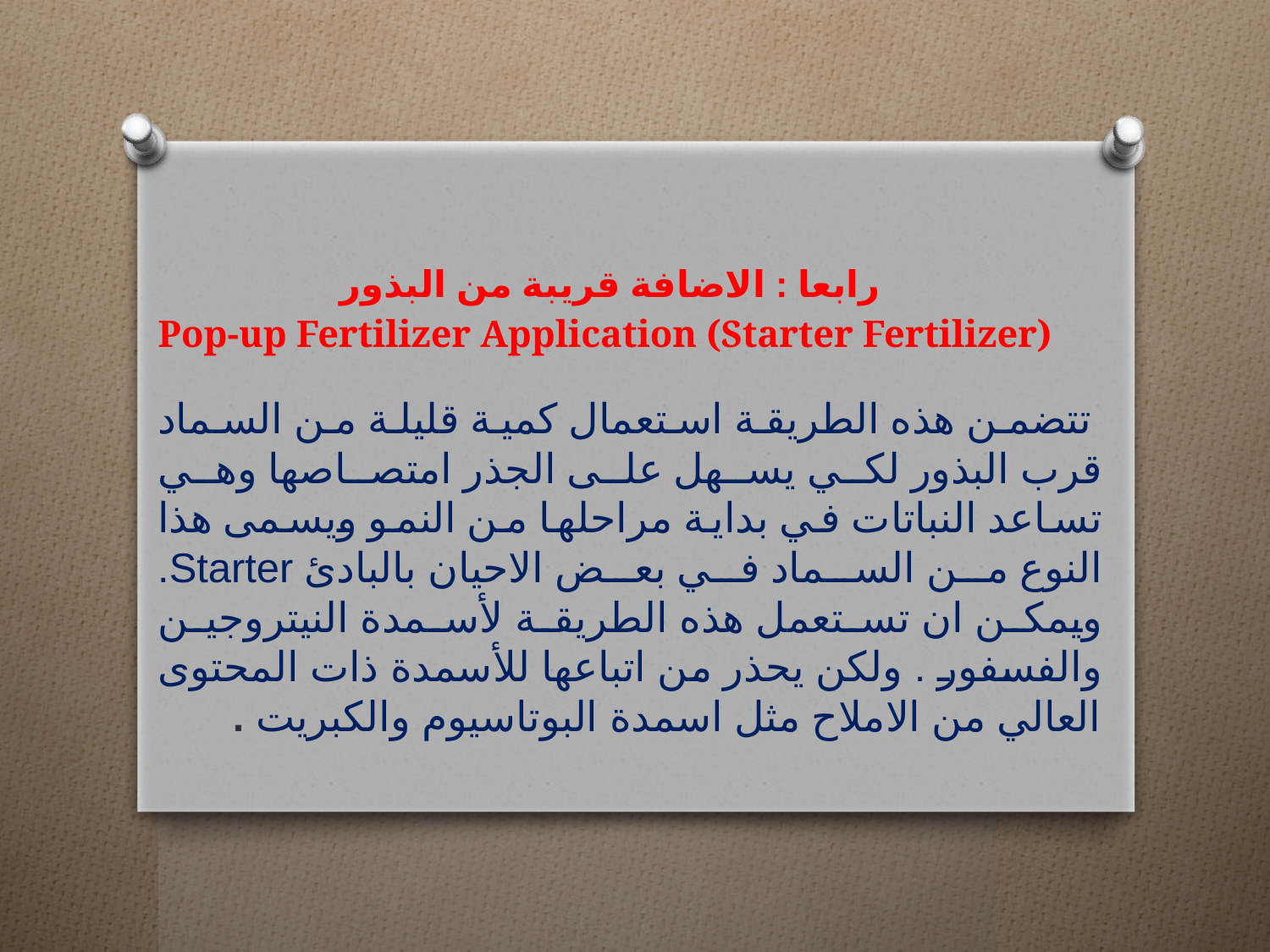

# رابعا : الاضافة قريبة من البذور Pop-up Fertilizer Application (Starter Fertilizer)
 تتضمن هذه الطريقة استعمال كمية قليلة من السماد قرب البذور لكي يسهل على الجذر امتصاصها وهي تساعد النباتات في بداية مراحلها من النمو ويسمى هذا النوع من السماد في بعض الاحيان بالبادئ Starter. ويمكن ان تستعمل هذه الطريقة لأسمدة النيتروجين والفسفور . ولكن يحذر من اتباعها للأسمدة ذات المحتوى العالي من الاملاح مثل اسمدة البوتاسيوم والكبريت .